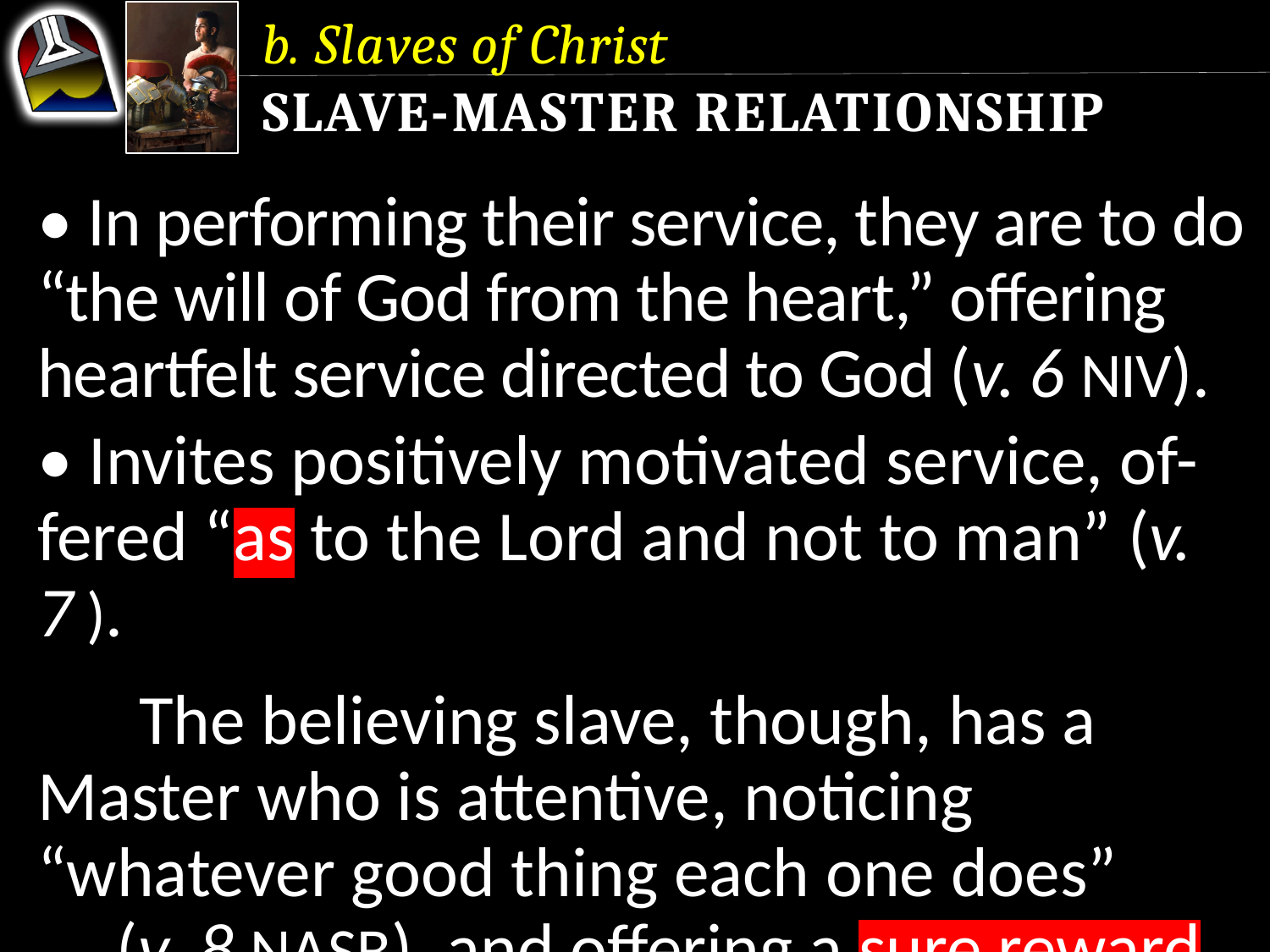

b. Slaves of Christ
Slave-Master Relationship
• In performing their service, they are to do “the will of God from the heart,” offering heartfelt service directed to God (v. 6 NIV).
• Invites positively motivated service, of-fered “as to the Lord and not to man” (v. 7 ).
		The believing slave, though, has a Master who is attentive, noticing “whatever good thing each one does”               (v. 8 NASB), and offering a sure reward.